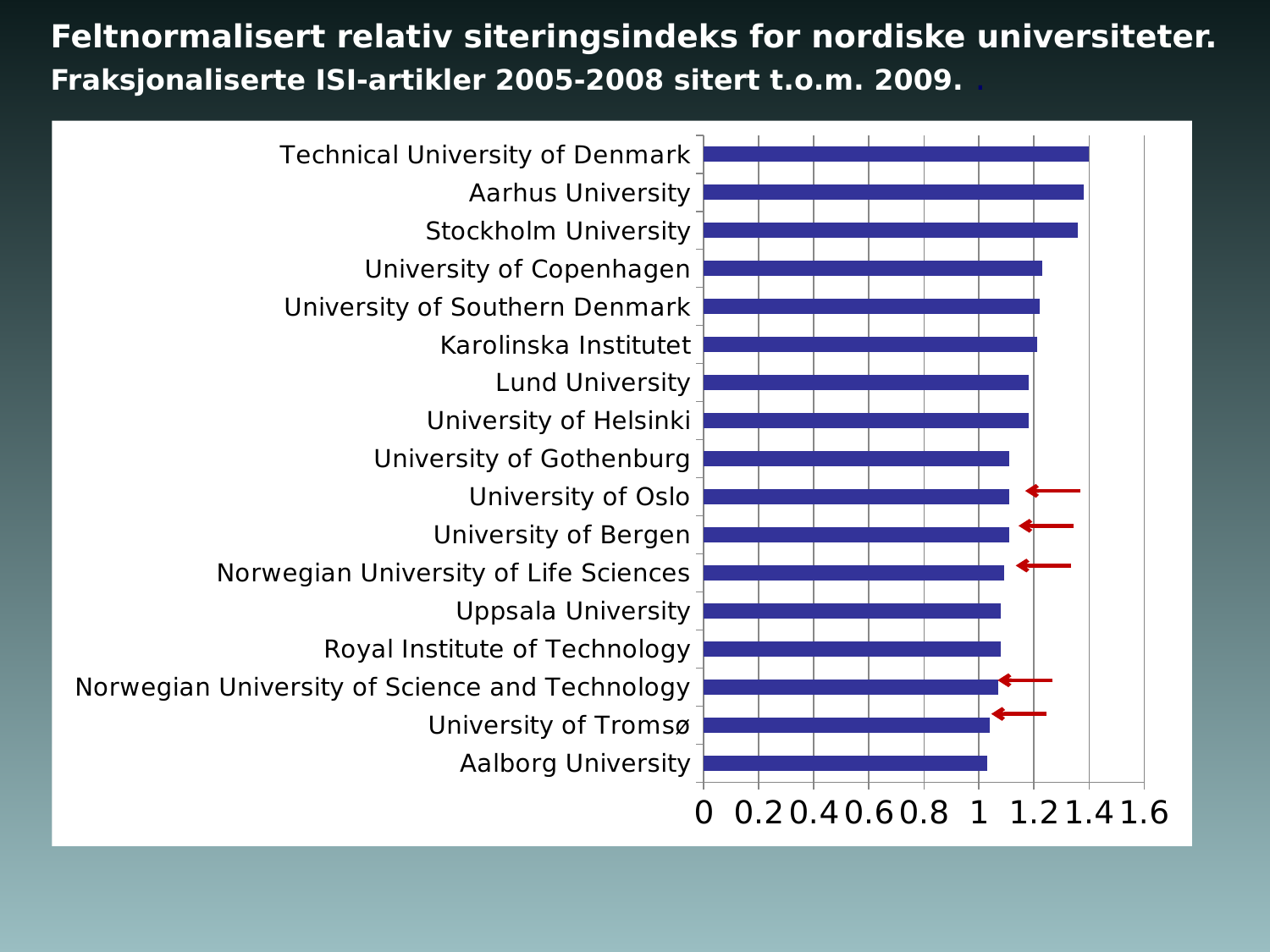

# Feltnormalisert relativ siteringsindeks for nordiske universiteter. Fraksjonaliserte ISI-artikler 2005-2008 sitert t.o.m. 2009. .

### Chart

| Category | Serie 1 |
|---|---|
| Aalborg University | 1.03 |
| University of Tromsø | 1.04 |
| Norwegian University of Science and Technology | 1.07 |
| Royal Institute of Technology | 1.08 |
| Uppsala University | 1.08 |
| Norwegian University of Life Sciences | 1.09 |
| University of Bergen | 1.11 |
| University of Oslo | 1.11 |
| University of Gothenburg | 1.11 |
| University of Helsinki | 1.18 |
| Lund University | 1.18 |
| Karolinska Institutet | 1.21 |
| University of Southern Denmark | 1.22 |
| University of Copenhagen | 1.23 |
| Stockholm University | 1.36 |
| Aarhus University | 1.38 |
| Technical University of Denmark | 1.4 |